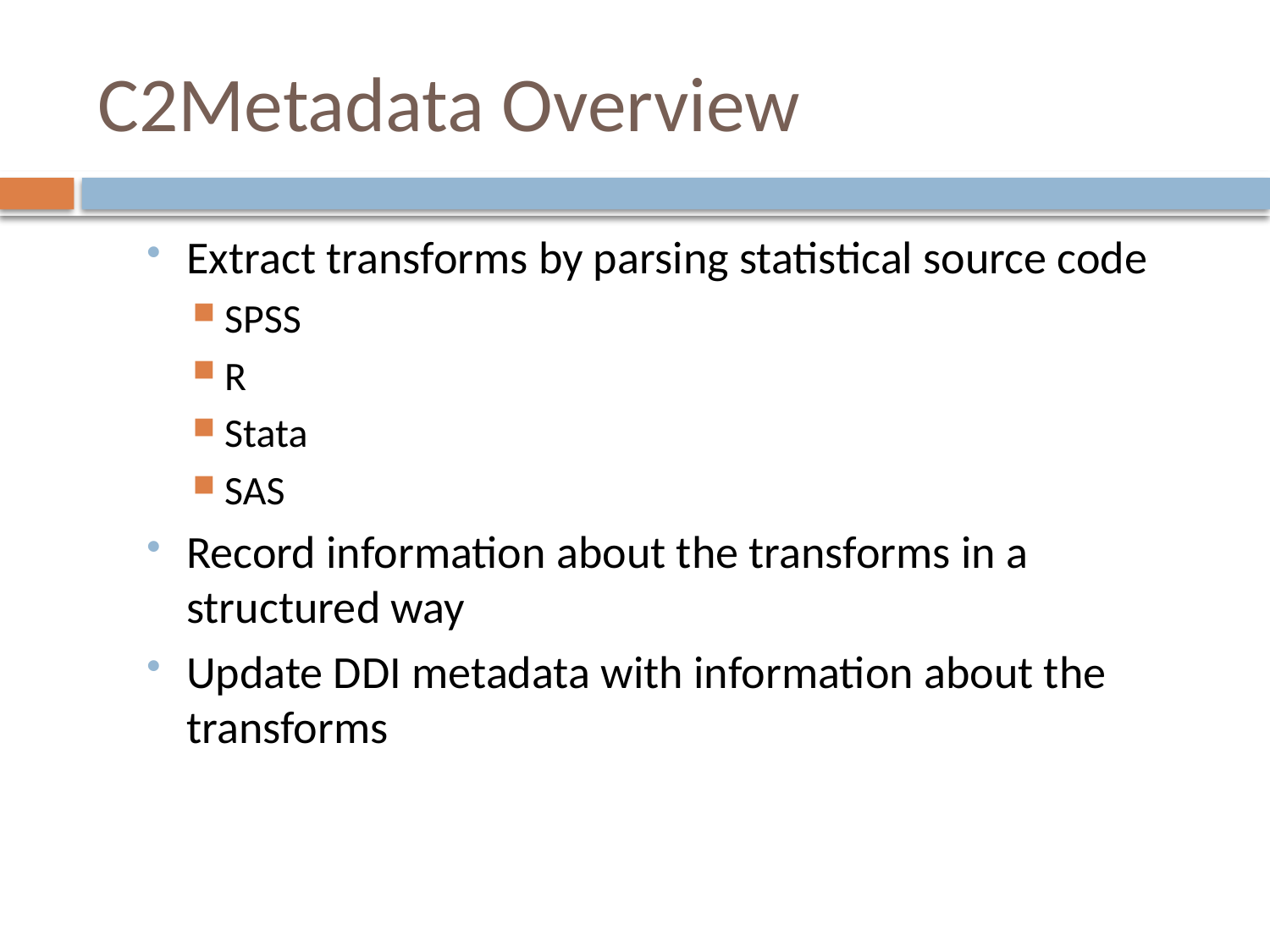

# C2Metadata Overview
Extract transforms by parsing statistical source code
SPSS
R
Stata
SAS
Record information about the transforms in a structured way
Update DDI metadata with information about the transforms